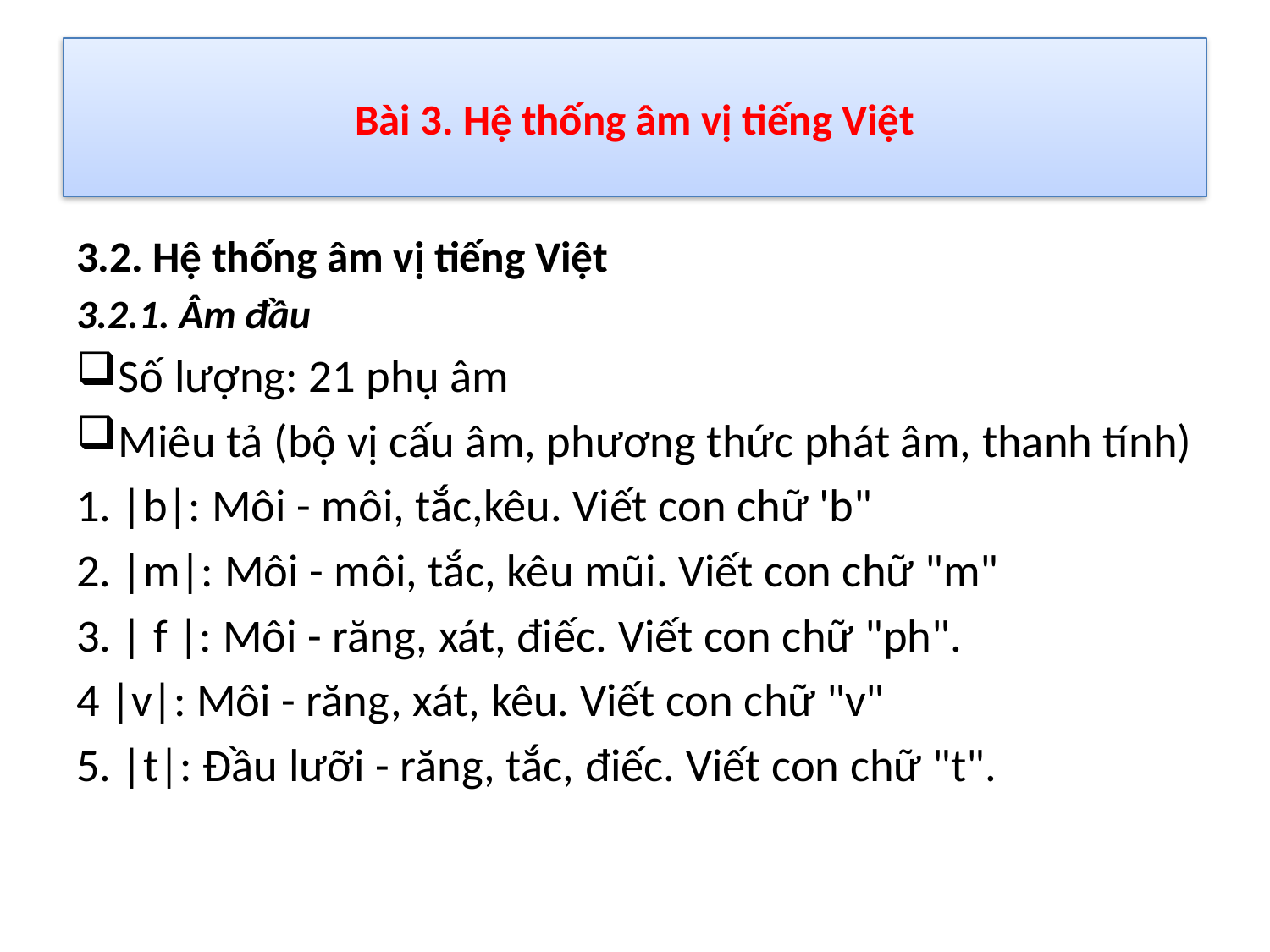

# Bài 3. Hệ thống âm vị tiếng Việt
3.2. Hệ thống âm vị tiếng Việt
3.2.1. Âm đầu
Số lượng: 21 phụ âm
Miêu tả (bộ vị cấu âm, phương thức phát âm, thanh tính)
1. |b|: Môi - môi, tắc,kêu. Viết con chữ 'b"
2. |m|: Môi - môi, tắc, kêu mũi. Viết con chữ "m"
3. | f |: Môi - răng, xát, điếc. Viết con chữ "ph".
4 |v|: Môi - răng, xát, kêu. Viết con chữ "v"
5. |t|: Đầu lưỡi - răng, tắc, điếc. Viết con chữ "t".